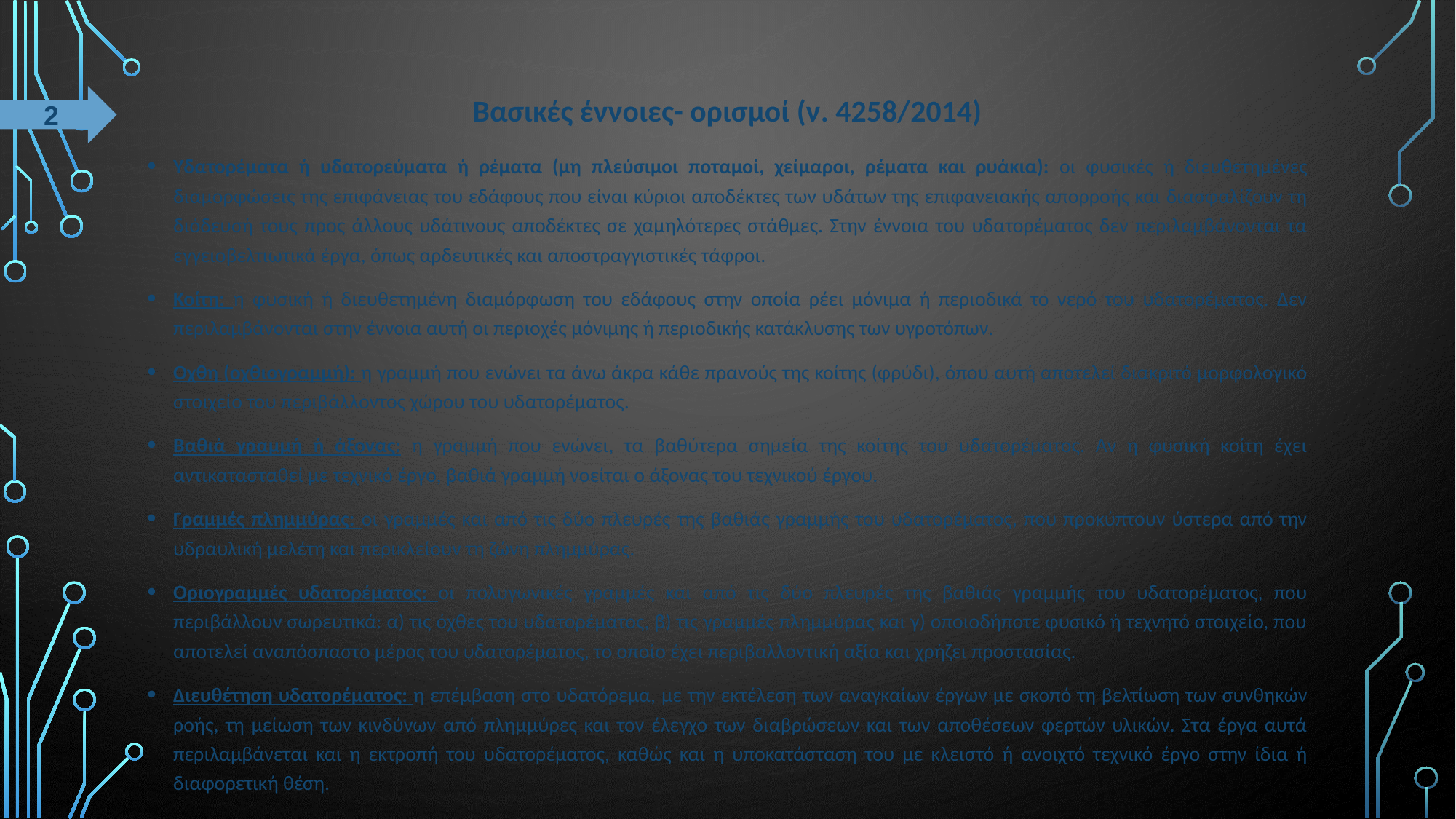

# Βασικές έννοιες- ορισμοί (ν. 4258/2014)
2
Υδατορέματα ή υδατορεύματα ή ρέματα (μη πλεύσιμοι ποταμοί, χείμαροι, ρέματα και ρυάκια): οι φυσικές ή διευθετημένες διαμορφώσεις της επιφάνειας του εδάφους που είναι κύριοι αποδέκτες των υδάτων της επιφανειακής απορροής και διασφαλίζουν τη διόδευσή τους προς άλλους υδάτινους αποδέκτες σε χαμηλότερες στάθμες. Στην έννοια του υδατορέματος δεν περιλαμβάνονται τα εγγειοβελτιωτικά έργα, όπως αρδευτικές και αποστραγγιστικές τάφροι.
Κοίτη: η φυσική ή διευθετημένη διαμόρφωση του εδάφους στην οποία ρέει μόνιμα ή περιοδικά το νερό του υδατορέματος. Δεν περιλαμβάνονται στην έννοια αυτή οι περιοχές μόνιμης ή περιοδικής κατάκλυσης των υγροτόπων.
Οχθη (οχθιογραμμή): η γραμμή που ενώνει τα άνω άκρα κάθε πρανούς της κοίτης (φρύδι), όπου αυτή αποτελεί διακριτό μορφολογικό στοιχείο του περιβάλλοντος χώρου του υδατορέματος.
Βαθιά γραμμή ή άξονας: η γραμμή που ενώνει, τα βαθύτερα σημεία της κοίτης του υδατορέματος. Αν η φυσική κοίτη έχει αντικατασταθεί με τεχνικό έργο, βαθιά γραμμή νοείται ο άξονας του τεχνικού έργου.
Γραμμές πλημμύρας: οι γραμμές και από τις δύο πλευρές της βαθιάς γραμμής του υδατορέματος, που προκύπτουν ύστερα από την υδραυλική μελέτη και περικλείουν τη ζώνη πλημμύρας.
Οριογραμμές υδατορέματος: οι πολυγωνικές γραμμές και από τις δύο πλευρές της βαθιάς γραμμής του υδατορέματος, που περιβάλλουν σωρευτικά: α) τις όχθες του υδατορέματος, β) τις γραμμές πλημμύρας και γ) οποιοδήποτε φυσικό ή τεχνητό στοιχείο, που αποτελεί αναπόσπαστο μέρος του υδατορέματος, το οποίο έχει περιβαλλοντική αξία και χρήζει προστασίας.
Διευθέτηση υδατορέματος: η επέμβαση στο υδατόρεμα, με την εκτέλεση των αναγκαίων έργων με σκοπό τη βελτίωση των συνθηκών ροής, τη μείωση των κινδύνων από πλημμύρες και τον έλεγχο των διαβρώσεων και των αποθέσεων φερτών υλικών. Στα έργα αυτά περιλαμβάνεται και η εκτροπή του υδατορέματος, καθώς και η υποκατάσταση του με κλειστό ή ανοιχτό τεχνικό έργο στην ίδια ή διαφορετική θέση.